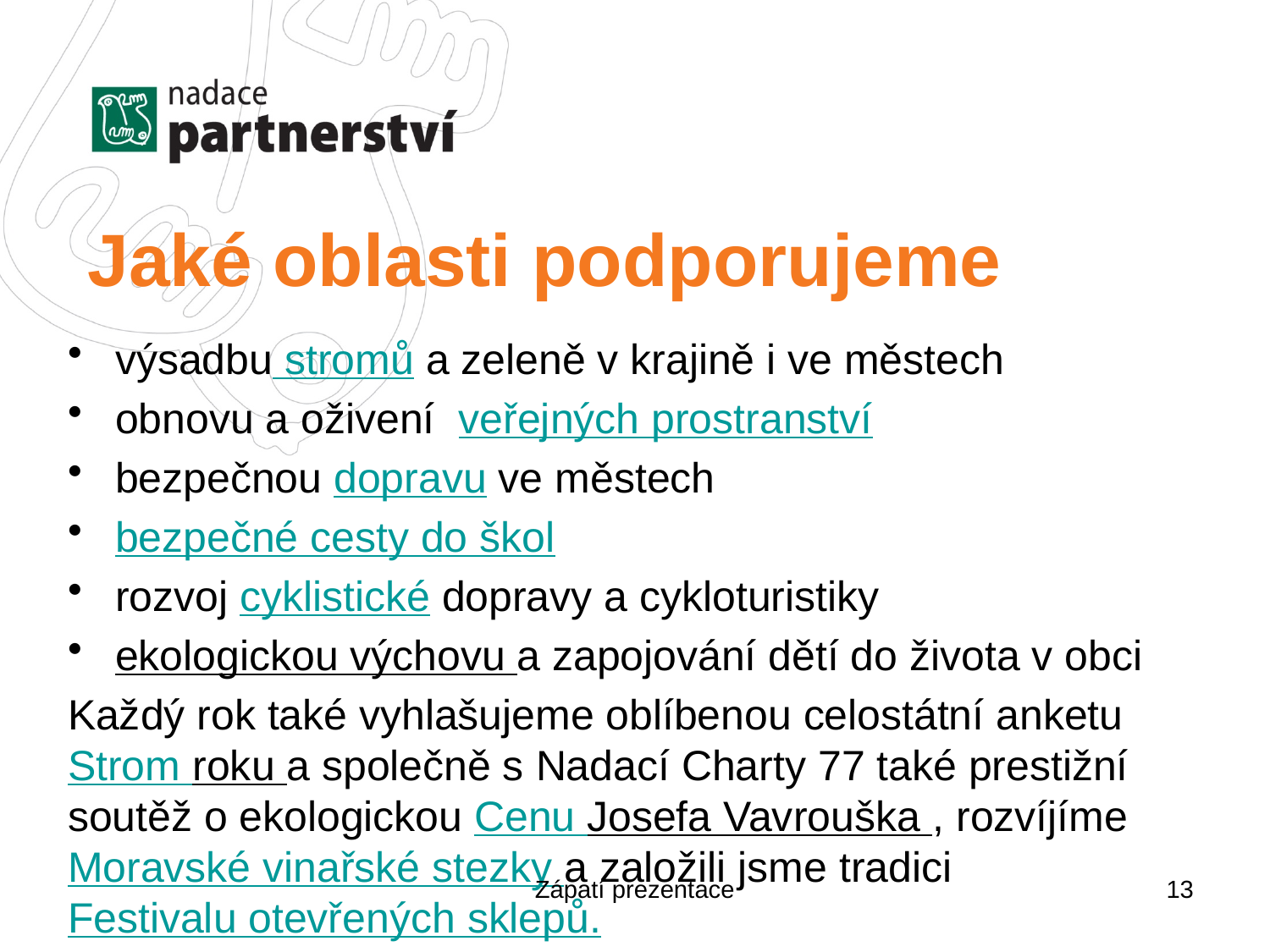

# Jaké oblasti podporujeme
výsadbu stromů a zeleně v krajině i ve městech
obnovu a oživení  veřejných prostranství
bezpečnou dopravu ve městech
bezpečné cesty do škol
rozvoj cyklistické dopravy a cykloturistiky
ekologickou výchovu a zapojování dětí do života v obci
Každý rok také vyhlašujeme oblíbenou celostátní anketu Strom roku a společně s Nadací Charty 77 také prestižní soutěž o ekologickou Cenu Josefa Vavrouška , rozvíjíme Moravské vinařské stezky a založili jsme tradici Festivalu otevřených sklepů.

Zápatí prezentace
13